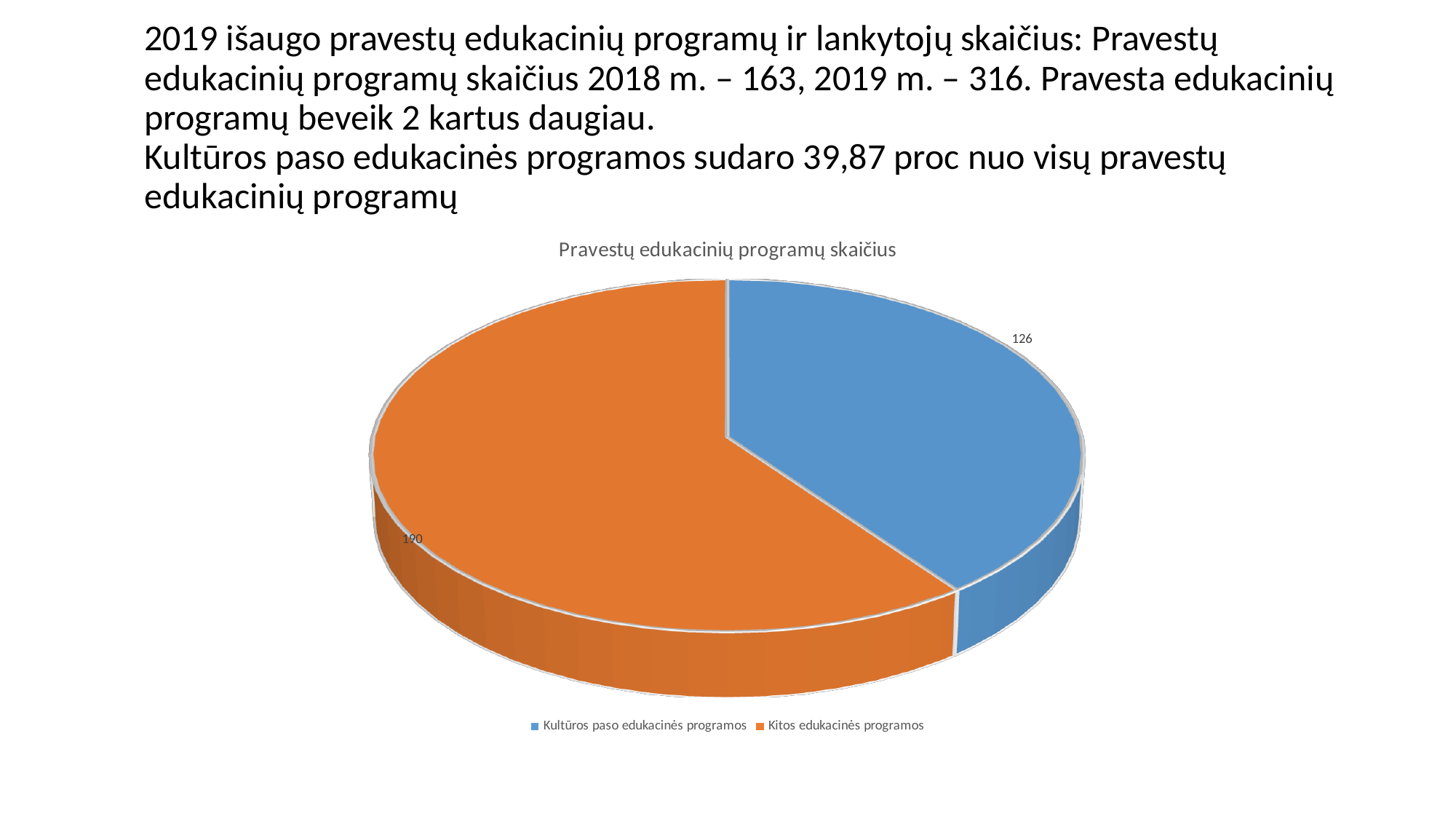

# 2019 išaugo pravestų edukacinių programų ir lankytojų skaičius: Pravestų edukacinių programų skaičius 2018 m. – 163, 2019 m. – 316. Pravesta edukacinių programų beveik 2 kartus daugiau. Kultūros paso edukacinės programos sudaro 39,87 proc nuo visų pravestų edukacinių programų

[unsupported chart]